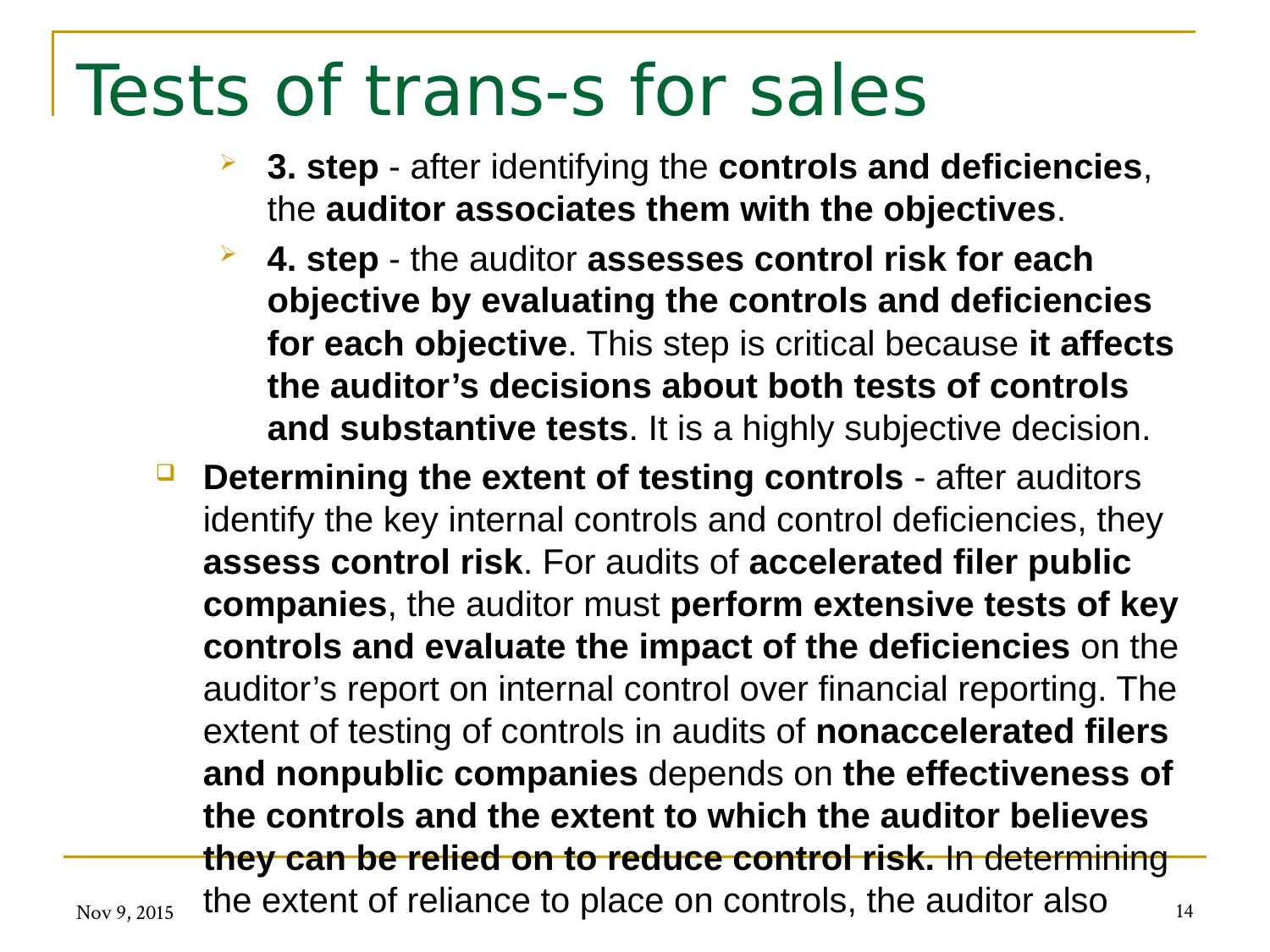

# Tests of trans-s for sales
3. step - after identifying the controls and deficiencies, the auditor associates them with the objectives.
4. step - the auditor assesses control risk for each objective by evaluating the controls and deficiencies for each objective. This step is critical because it affects the auditor’s decisions about both tests of controls and substantive tests. It is a highly subjective decision.
Determining the extent of testing controls - after auditors identify the key internal controls and control deficiencies, they assess control risk. For audits of accelerated filer public companies, the auditor must perform extensive tests of key controls and evaluate the impact of the deficiencies on the auditor’s report on internal control over financial reporting. The extent of testing of controls in audits of nonaccelerated filers and nonpublic companies depends on the effectiveness of the controls and the extent to which the auditor believes they can be relied on to reduce control risk. In determining the extent of reliance to place on controls, the auditor also
Nov 9, 2015
14